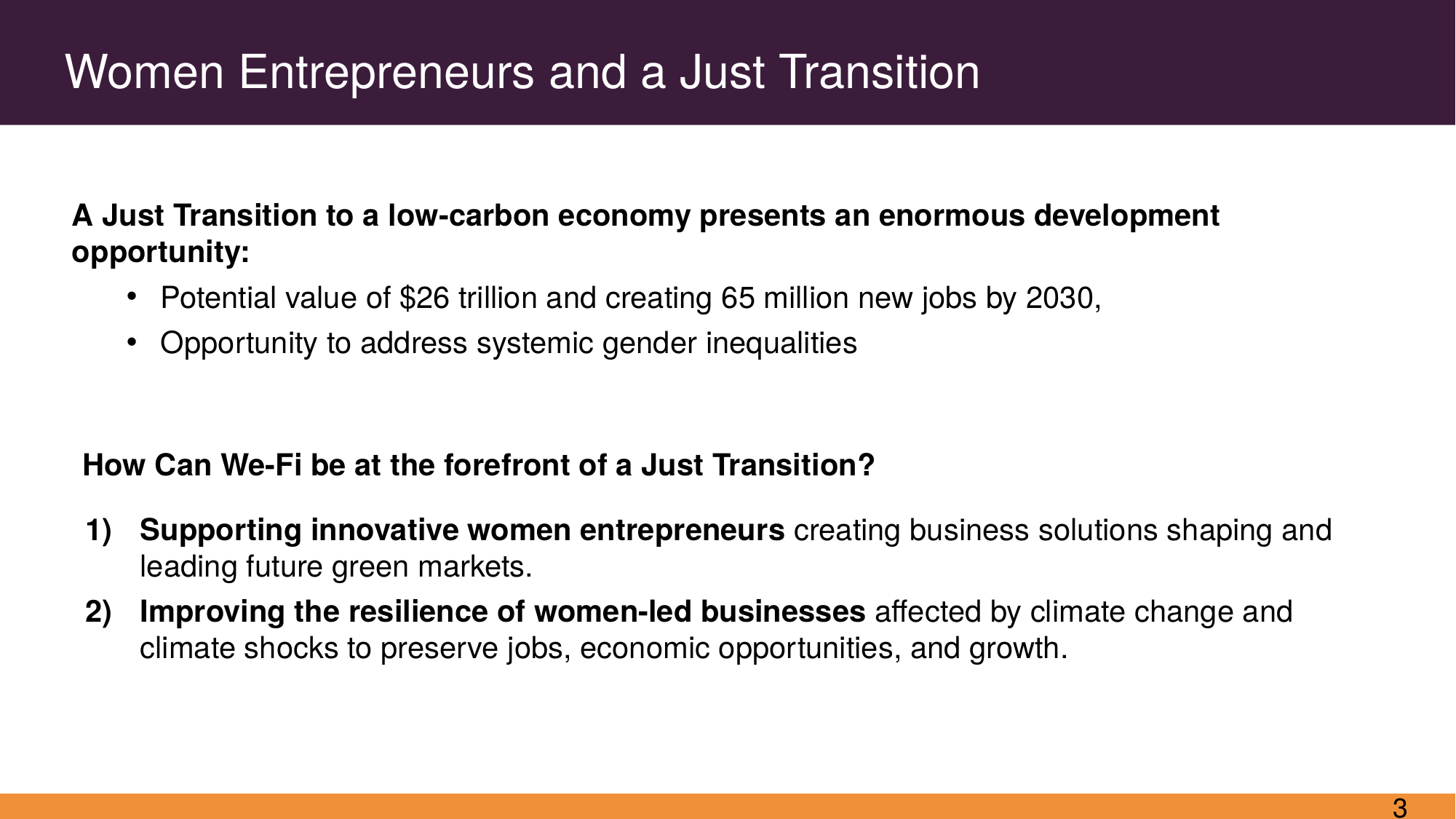

Women Entrepreneurs and a Just Transition
A Just Transition to a low-carbon economy presents an enormous development opportunity:
Potential value of $26 trillion and creating 65 million new jobs by 2030,
Opportunity to address systemic gender inequalities
How Can We-Fi be at the forefront of a Just Transition?
Supporting innovative women entrepreneurs creating business solutions shaping and leading future green markets.
Improving the resilience of women-led businesses affected by climate change and climate shocks to preserve jobs, economic opportunities, and growth.
3